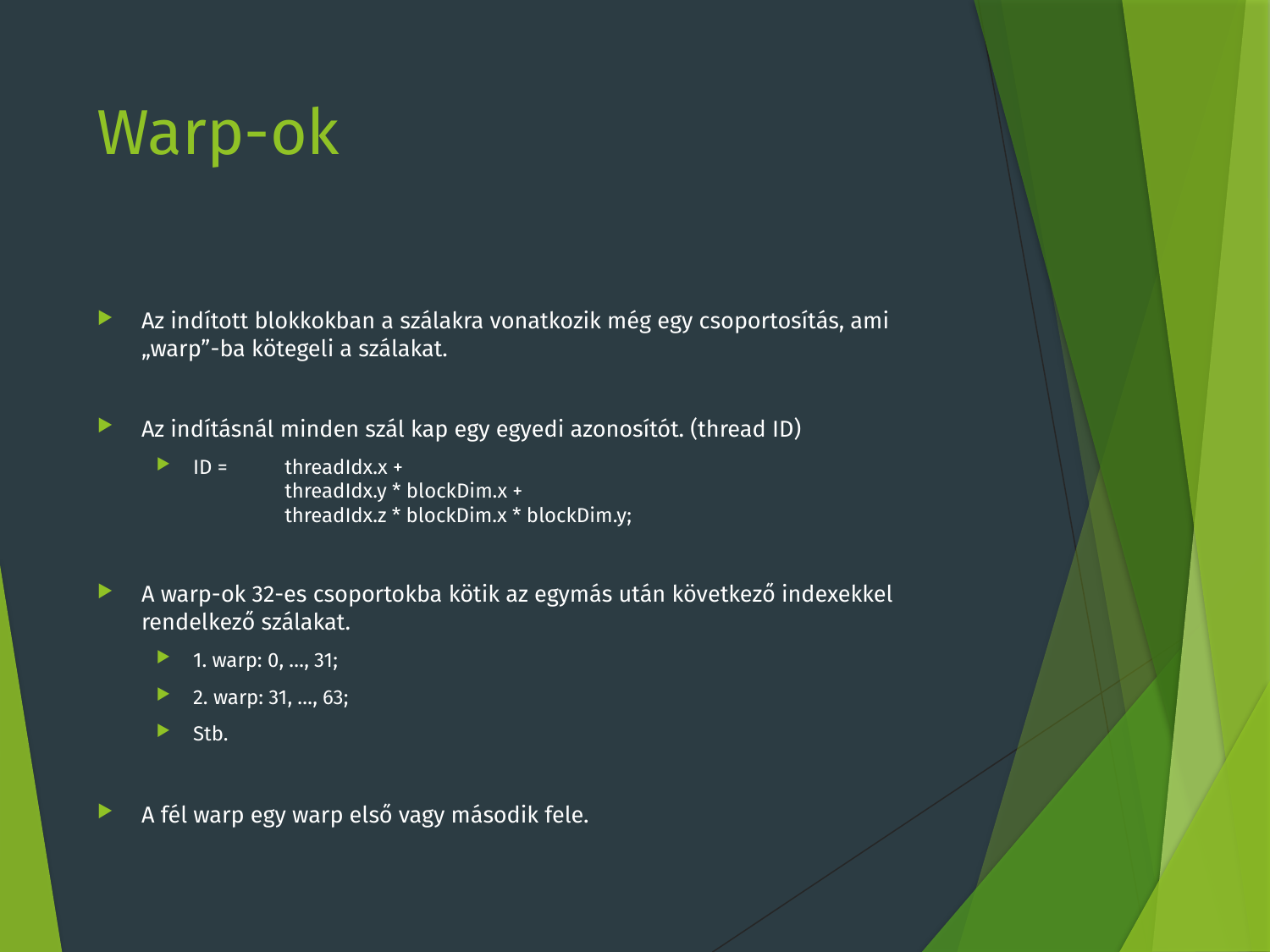

# Warp-ok
Az indított blokkokban a szálakra vonatkozik még egy csoportosítás, ami „warp”-ba kötegeli a szálakat.

Az indításnál minden szál kap egy egyedi azonosítót. (thread ID)
ID =	threadIdx.x +
		threadIdx.y * blockDim.x +
		threadIdx.z * blockDim.x * blockDim.y;

A warp-ok 32-es csoportokba kötik az egymás után következő indexekkel rendelkező szálakat.
1. warp: 0, …, 31;
2. warp: 31, …, 63;
Stb.

A fél warp egy warp első vagy második fele.